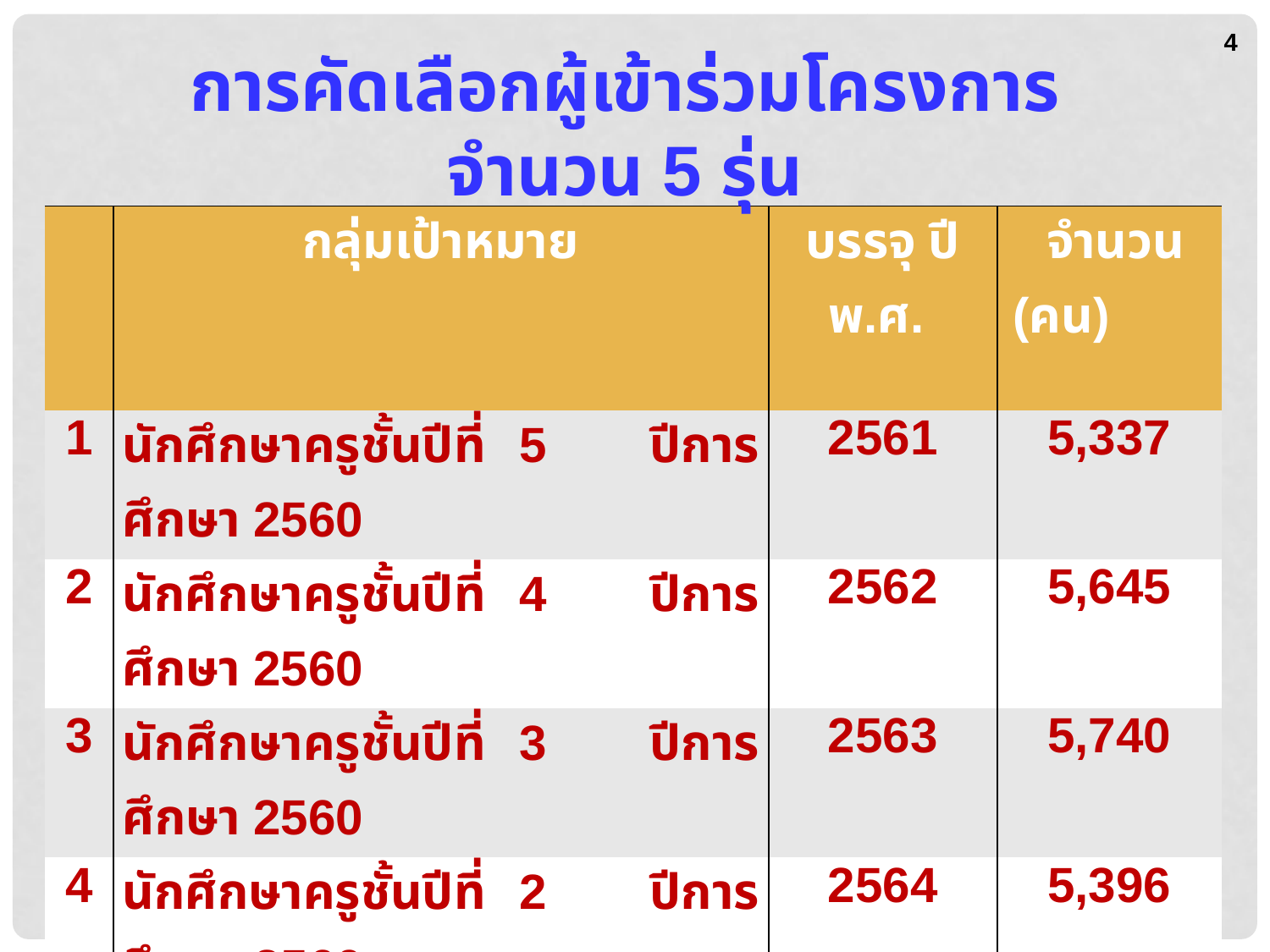

4
การคัดเลือกผู้เข้าร่วมโครงการ จำนวน 5 รุ่น
|  | กลุ่มเป้าหมาย | บรรจุ ปี พ.ศ. | จำนวน (คน) |
| --- | --- | --- | --- |
| 1 | นักศึกษาครูชั้นปีที่ 5 ปีการศึกษา 2560 | 2561 | 5,337 |
| 2 | นักศึกษาครูชั้นปีที่ 4 ปีการศึกษา 2560 | 2562 | 5,645 |
| 3 | นักศึกษาครูชั้นปีที่ 3 ปีการศึกษา 2560 | 2563 | 5,740 |
| 4 | นักศึกษาครูชั้นปีที่ 2 ปีการศึกษา 2560 | 2564 | 5,396 |
| 5 | นักศึกษาครูชั้นปีที่ 1 ปีการศึกษา 2560 | 2565 | 4,849 |